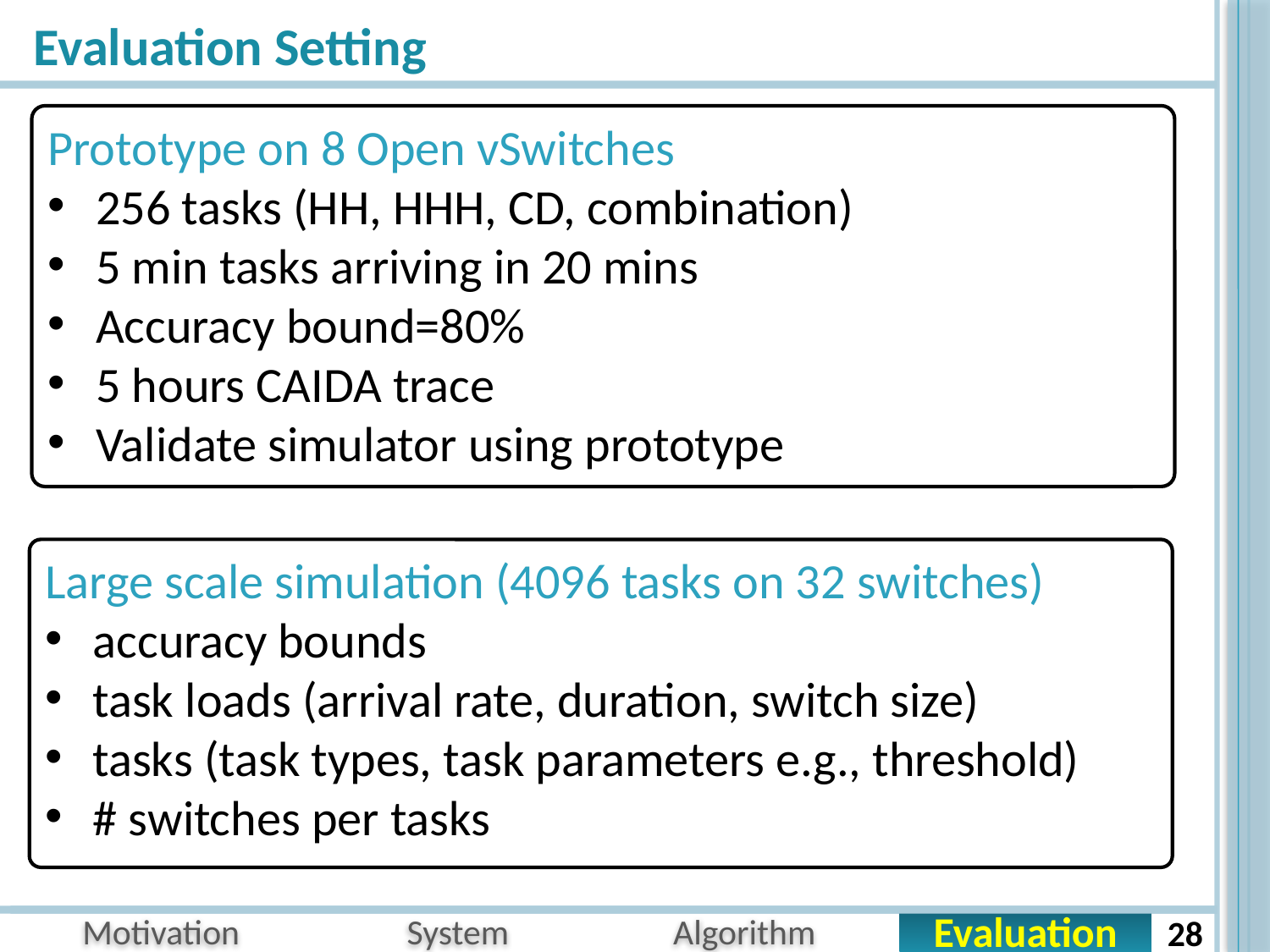

# Evaluation Setting
Prototype on 8 Open vSwitches
256 tasks (HH, HHH, CD, combination)
5 min tasks arriving in 20 mins
Accuracy bound=80%
5 hours CAIDA trace
Validate simulator using prototype
Large scale simulation (4096 tasks on 32 switches)
accuracy bounds
task loads (arrival rate, duration, switch size)
tasks (task types, task parameters e.g., threshold)
# switches per tasks
28